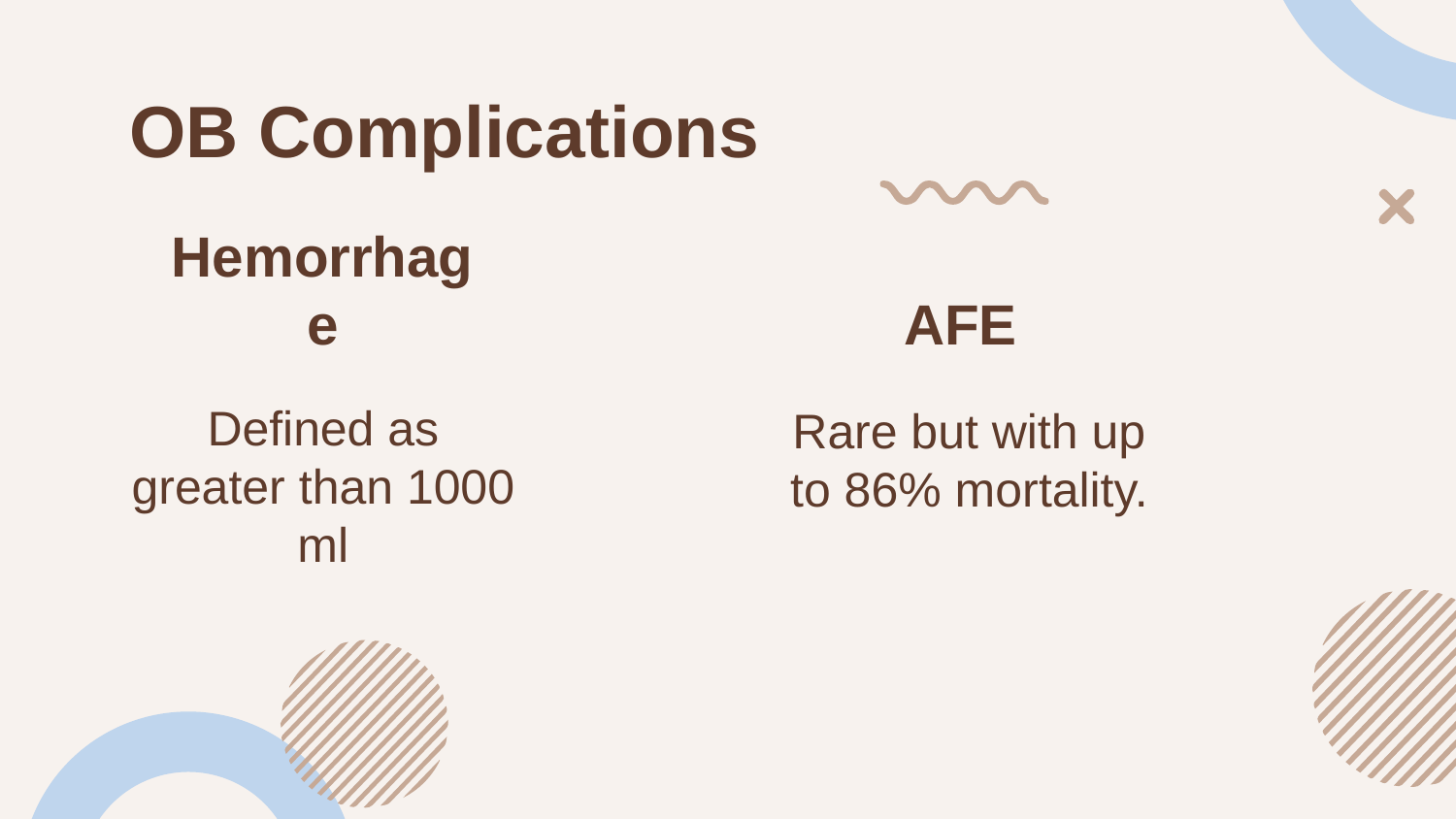

# OB Complications

Hemorrhage
AFE
Defined as greater than 1000 ml
Rare but with up to 86% mortality.